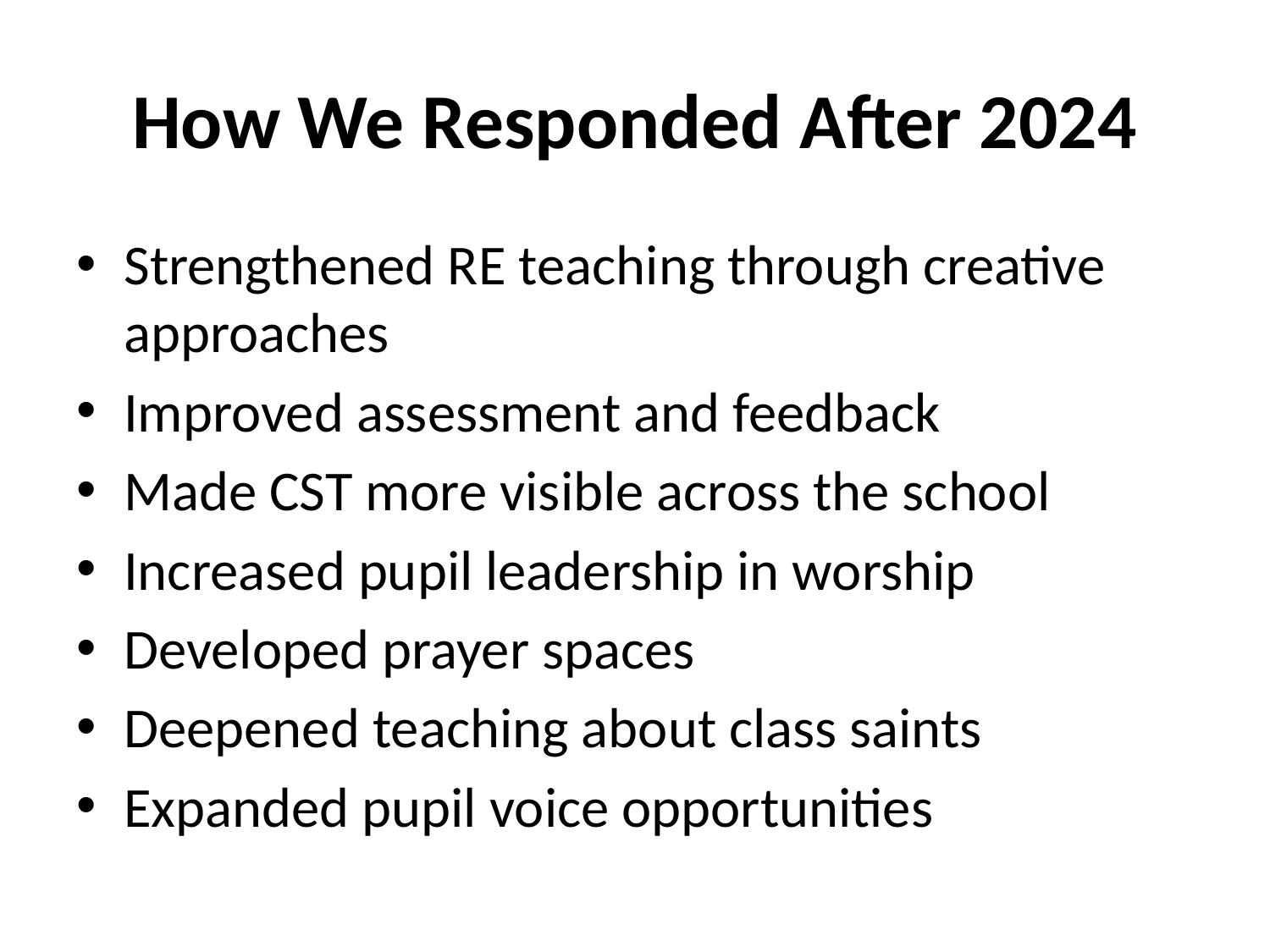

# How We Responded After 2024
Strengthened RE teaching through creative approaches
Improved assessment and feedback
Made CST more visible across the school
Increased pupil leadership in worship
Developed prayer spaces
Deepened teaching about class saints
Expanded pupil voice opportunities